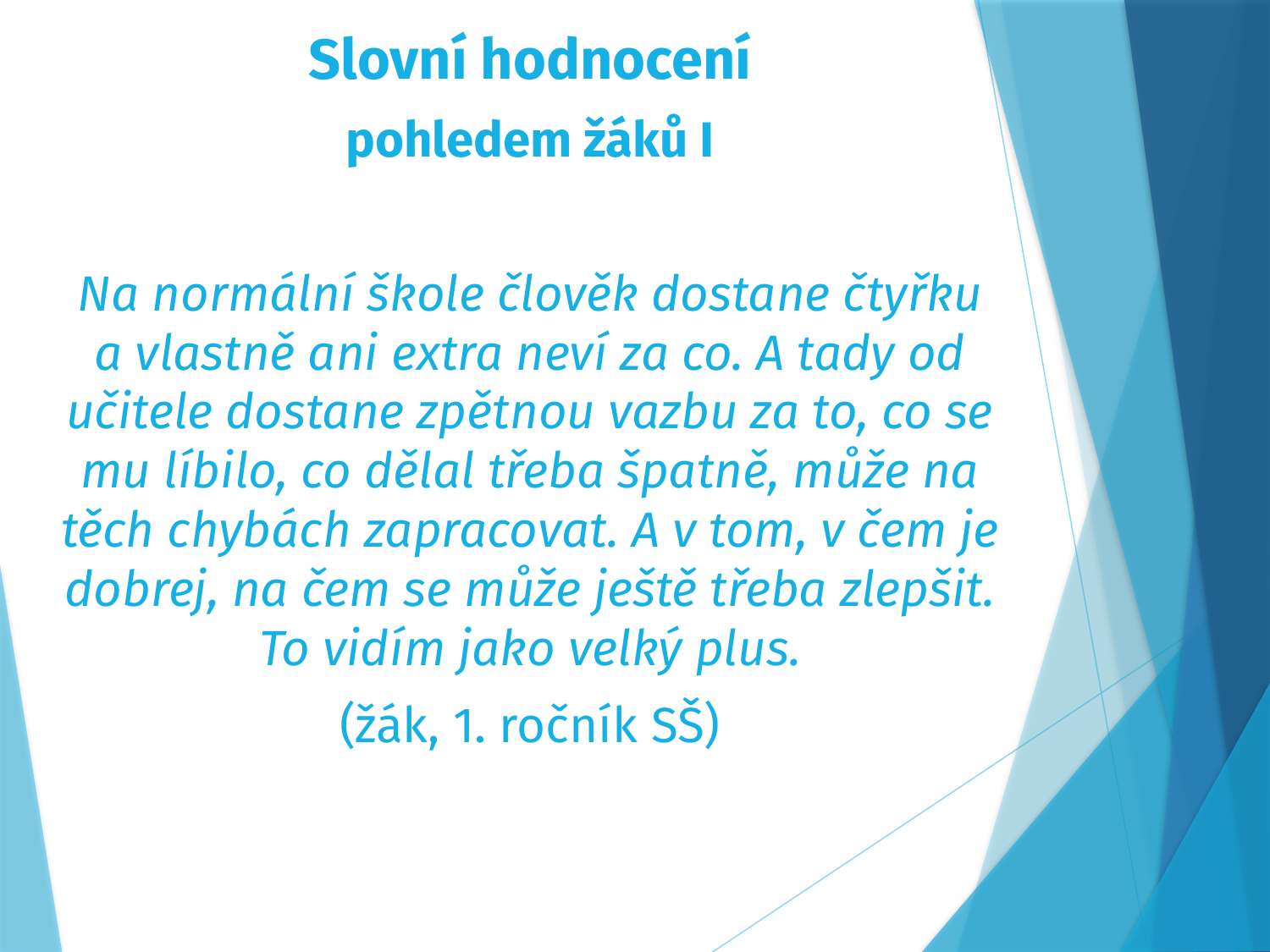

Slovní hodnocení
pohledem žáků I

Na normální škole člověk dostane čtyřku a vlastně ani extra neví za co. A tady od učitele dostane zpětnou vazbu za to, co se mu líbilo, co dělal třeba špatně, může na těch chybách zapracovat. A v tom, v čem je dobrej, na čem se může ještě třeba zlepšit. To vidím jako velký plus.
(žák, 1. ročník SŠ)